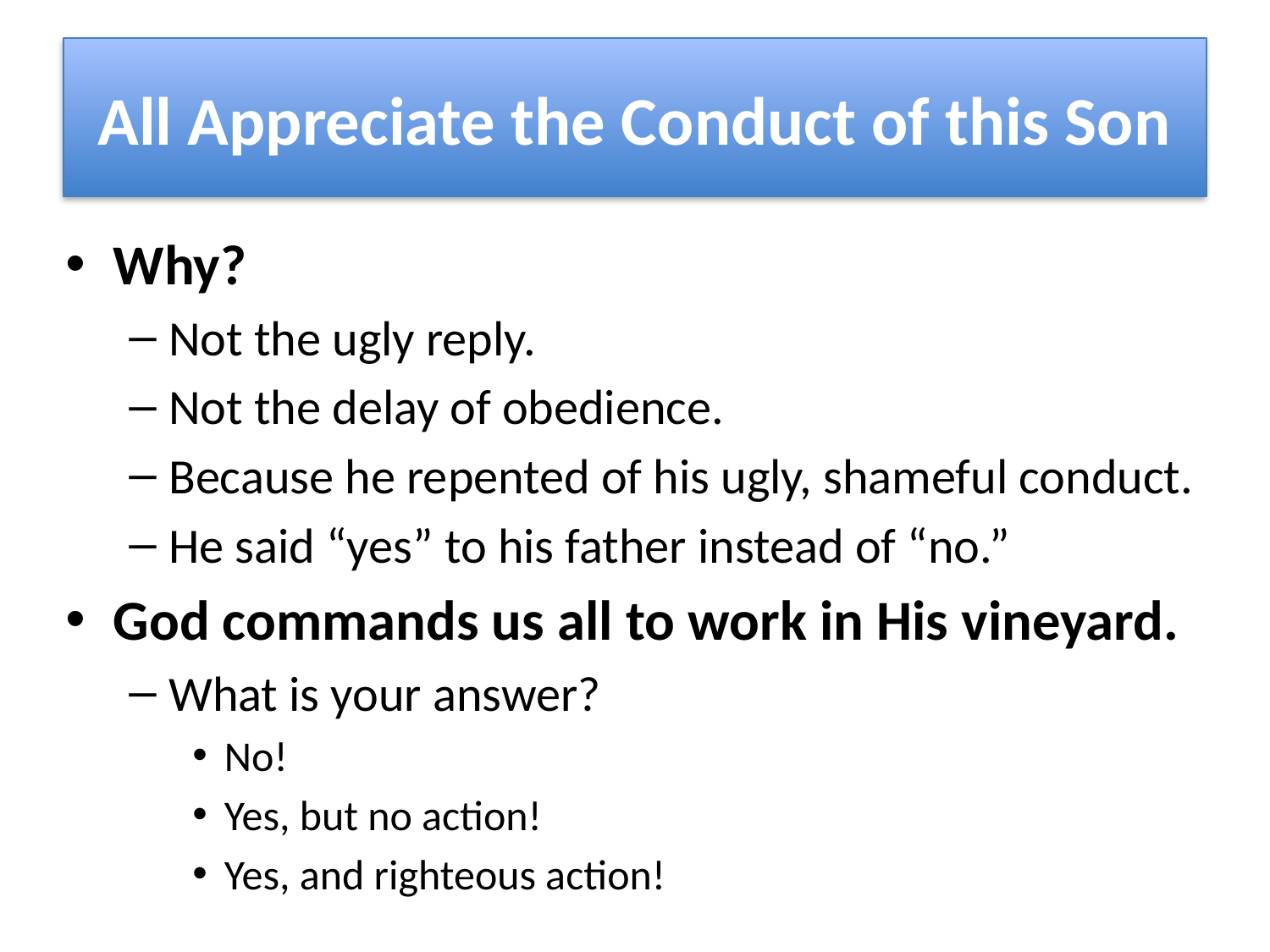

# All Appreciate the Conduct of this Son
Why?
Not the ugly reply.
Not the delay of obedience.
Because he repented of his ugly, shameful conduct.
He said “yes” to his father instead of “no.”
God commands us all to work in His vineyard.
What is your answer?
No!
Yes, but no action!
Yes, and righteous action!